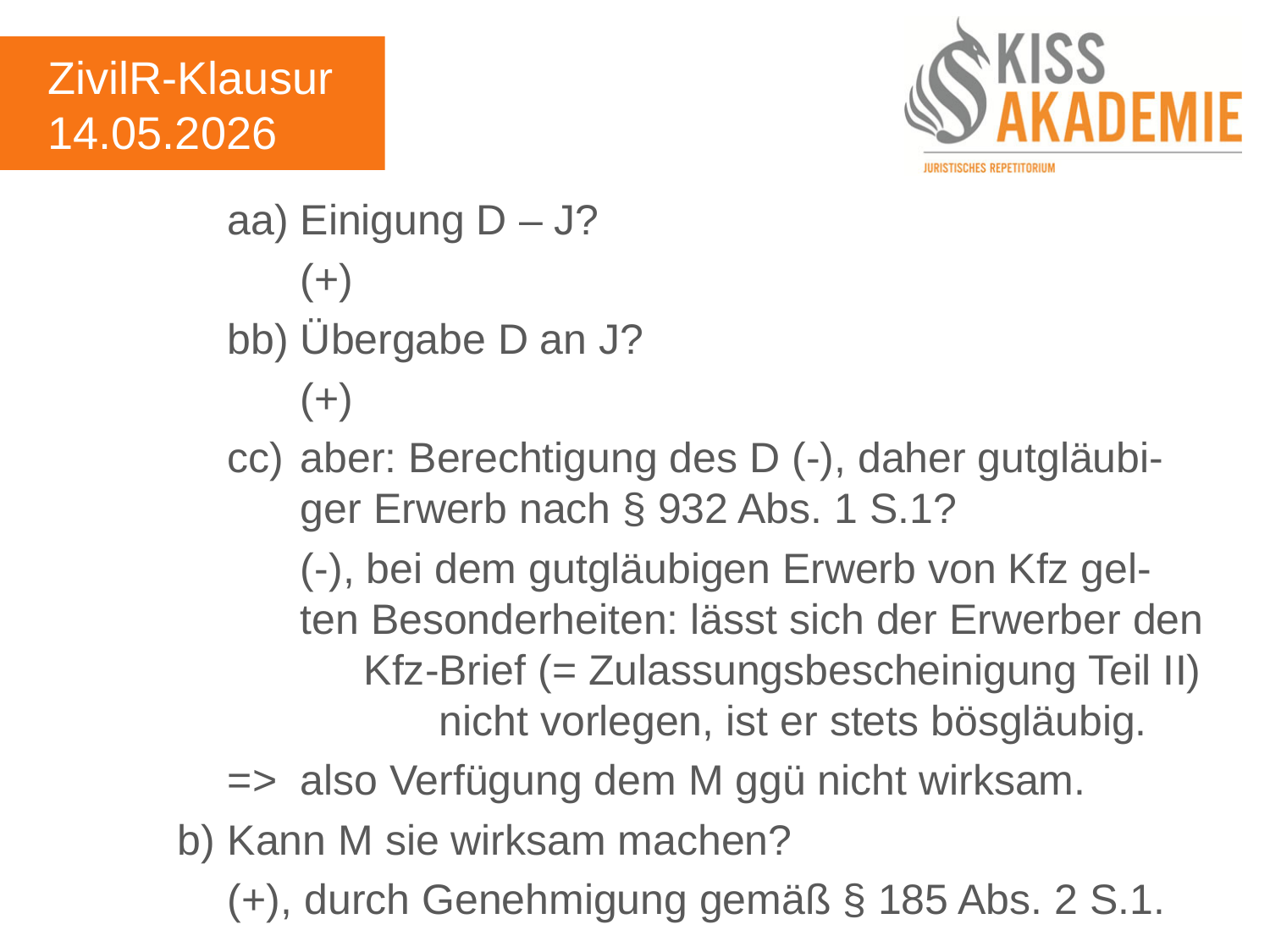

ZivilR-Klausur
14.05.2026
				aa)	Einigung D – J?
					(+)
				bb)	Übergabe D an J?
					(+)
				cc)	aber: Berechtigung des D (-), daher gutgläubi-						ger Erwerb nach § 932 Abs. 1 S.1?
					(-), bei dem gutgläubigen Erwerb von Kfz gel-						ten Besonderheiten: lässt sich der Erwerber den						Kfz-Brief (= Zulassungsbescheinigung Teil II)							nicht vorlegen, ist er stets bösgläubig.
				=>	also Verfügung dem M ggü nicht wirksam.
			b)	Kann M sie wirksam machen?
				(+), durch Genehmigung gemäß § 185 Abs. 2 S.1.